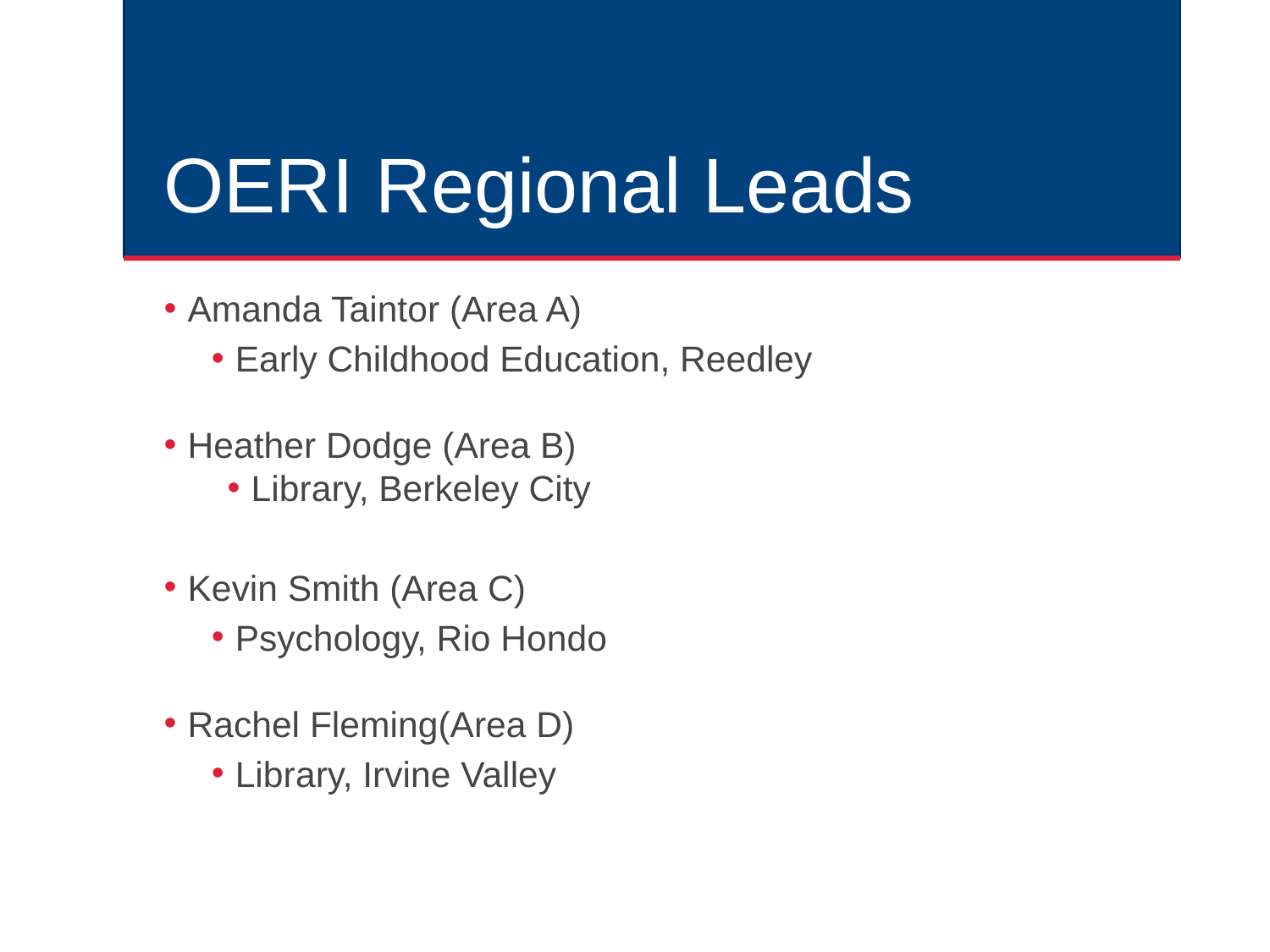

# OERI Regional Leads
Amanda Taintor (Area A)
Early Childhood Education, Reedley

Heather Dodge (Area B)
Library, Berkeley City

Kevin Smith (Area C)
Psychology, Rio Hondo

Rachel Fleming(Area D)
Library, Irvine Valley